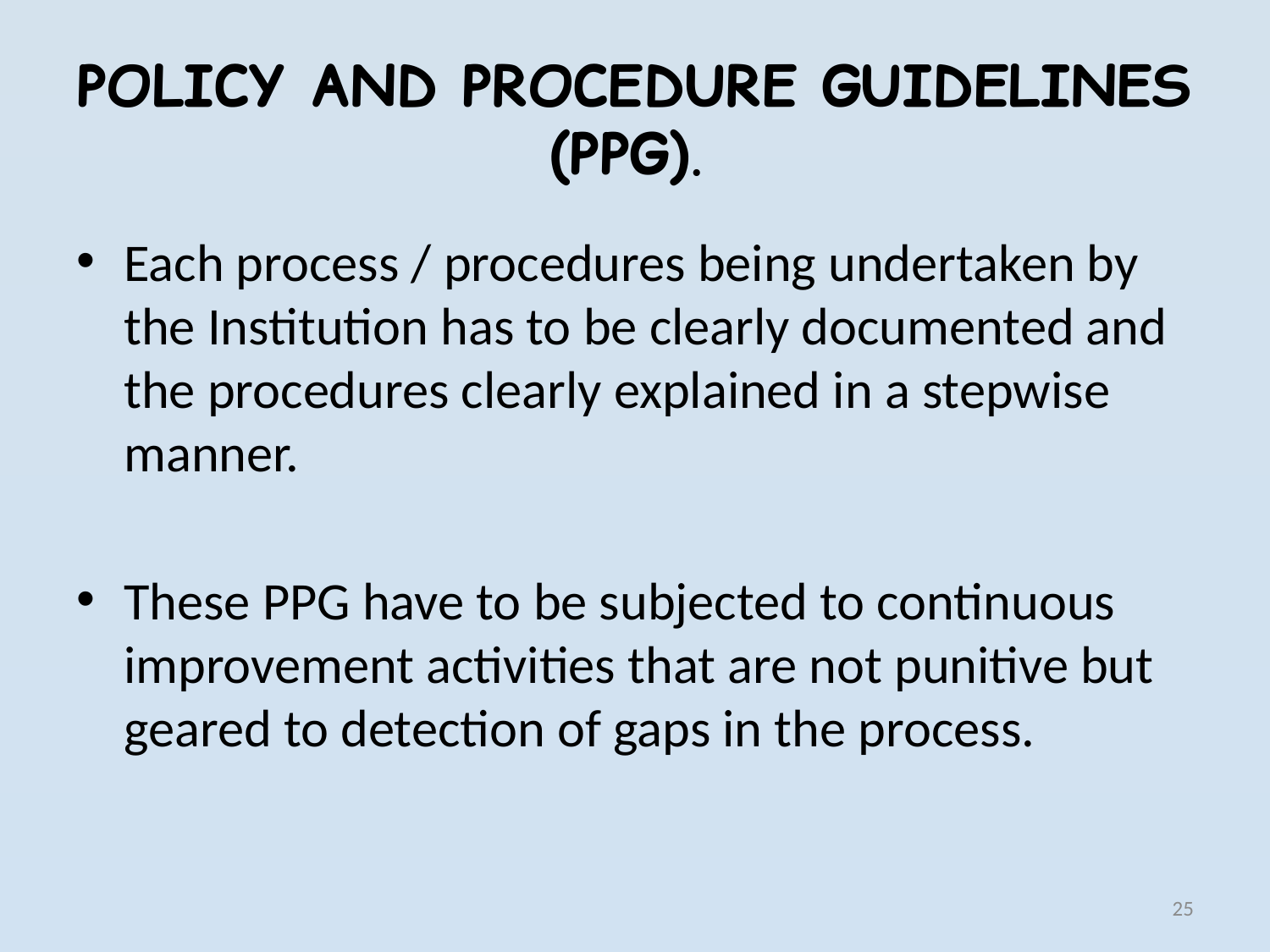

# POLICY AND PROCEDURE GUIDELINES (PPG).
Each process / procedures being undertaken by the Institution has to be clearly documented and the procedures clearly explained in a stepwise manner.

These PPG have to be subjected to continuous improvement activities that are not punitive but geared to detection of gaps in the process.

25